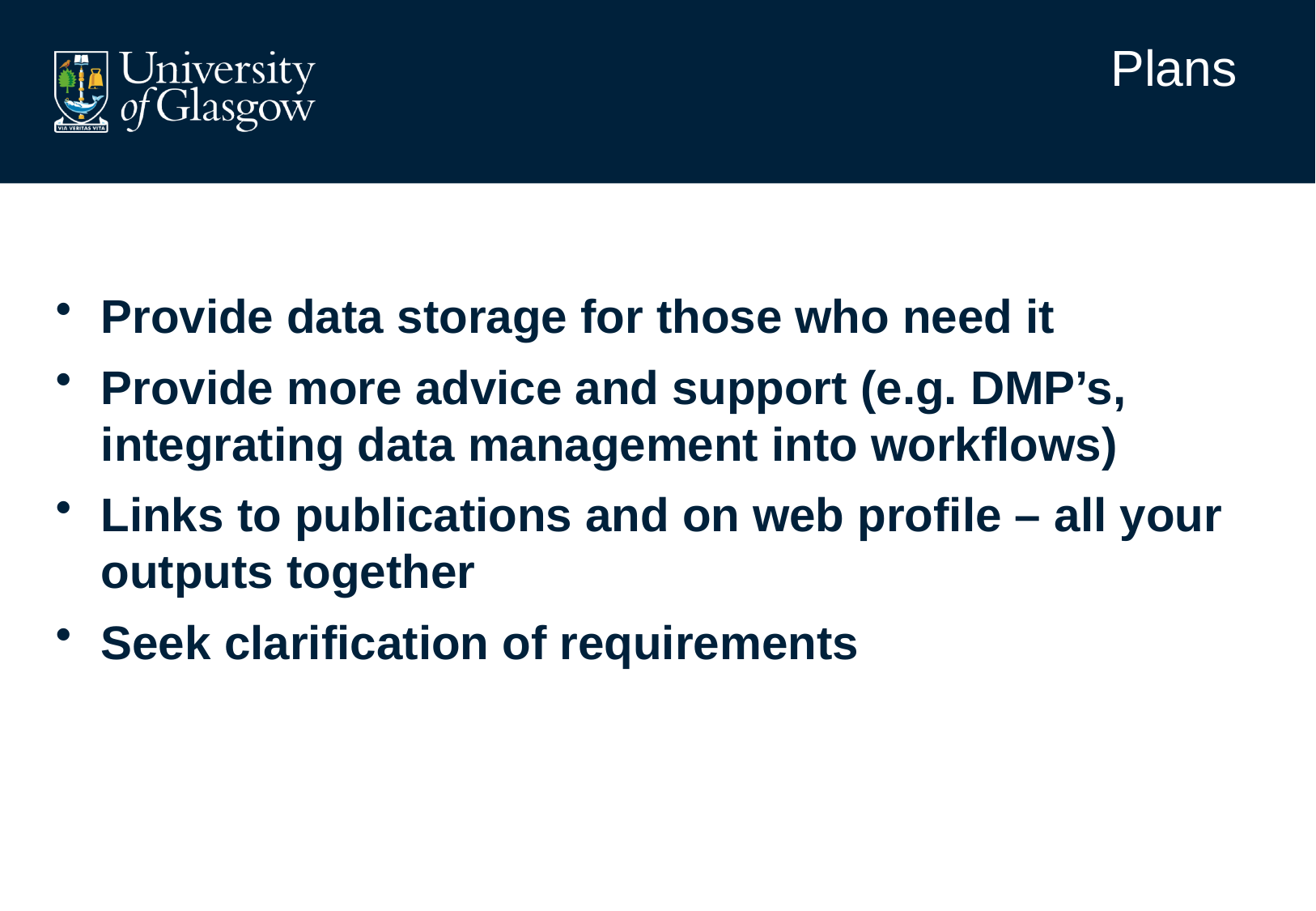

Provide data storage for those who need it
Provide more advice and support (e.g. DMP’s, integrating data management into workflows)
Links to publications and on web profile – all your outputs together
Seek clarification of requirements

Plans